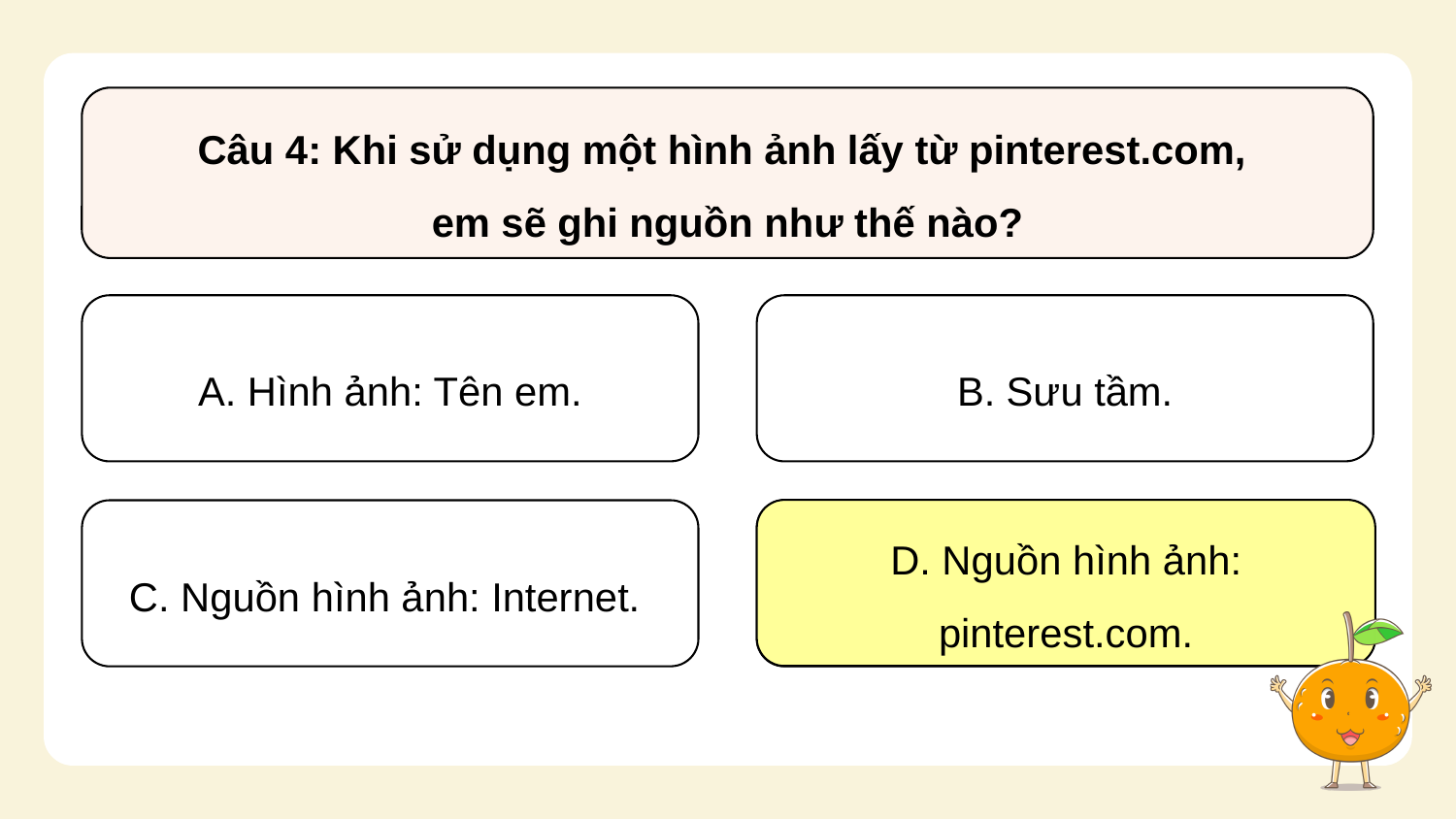

Câu 4: Khi sử dụng một hình ảnh lấy từ pinterest.com,
em sẽ ghi nguồn như thế nào?
A. Hình ảnh: Tên em.
B. Sưu tầm.
D. Nguồn hình ảnh: pinterest.com.
C. Nguồn hình ảnh: Internet.
D. Nguồn hình ảnh: pinterest.com.